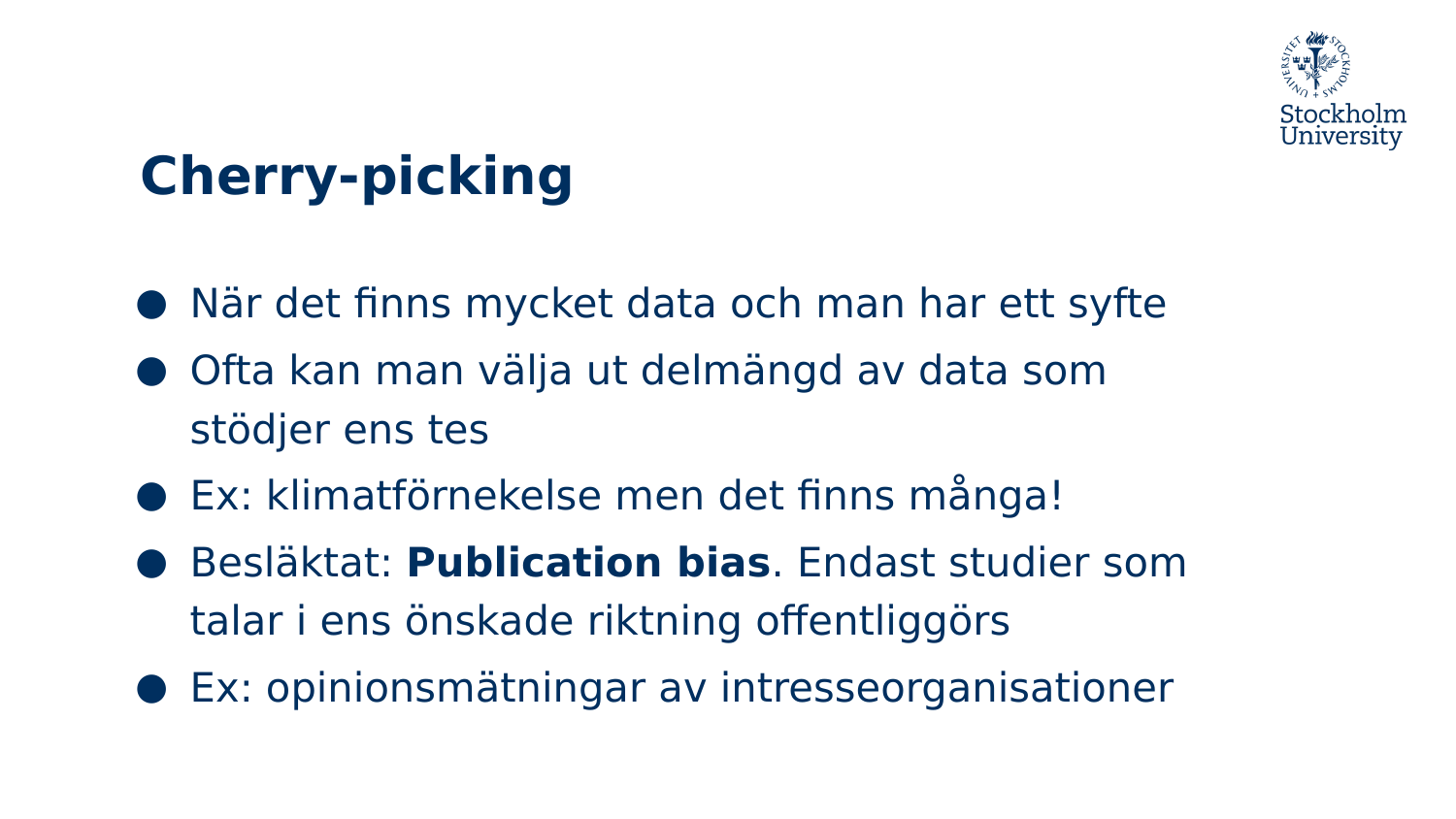

# Cherry-picking
När det finns mycket data och man har ett syfte
Ofta kan man välja ut delmängd av data som stödjer ens tes
Ex: klimatförnekelse men det finns många!
Besläktat: Publication bias. Endast studier som talar i ens önskade riktning offentliggörs
Ex: opinionsmätningar av intresseorganisationer